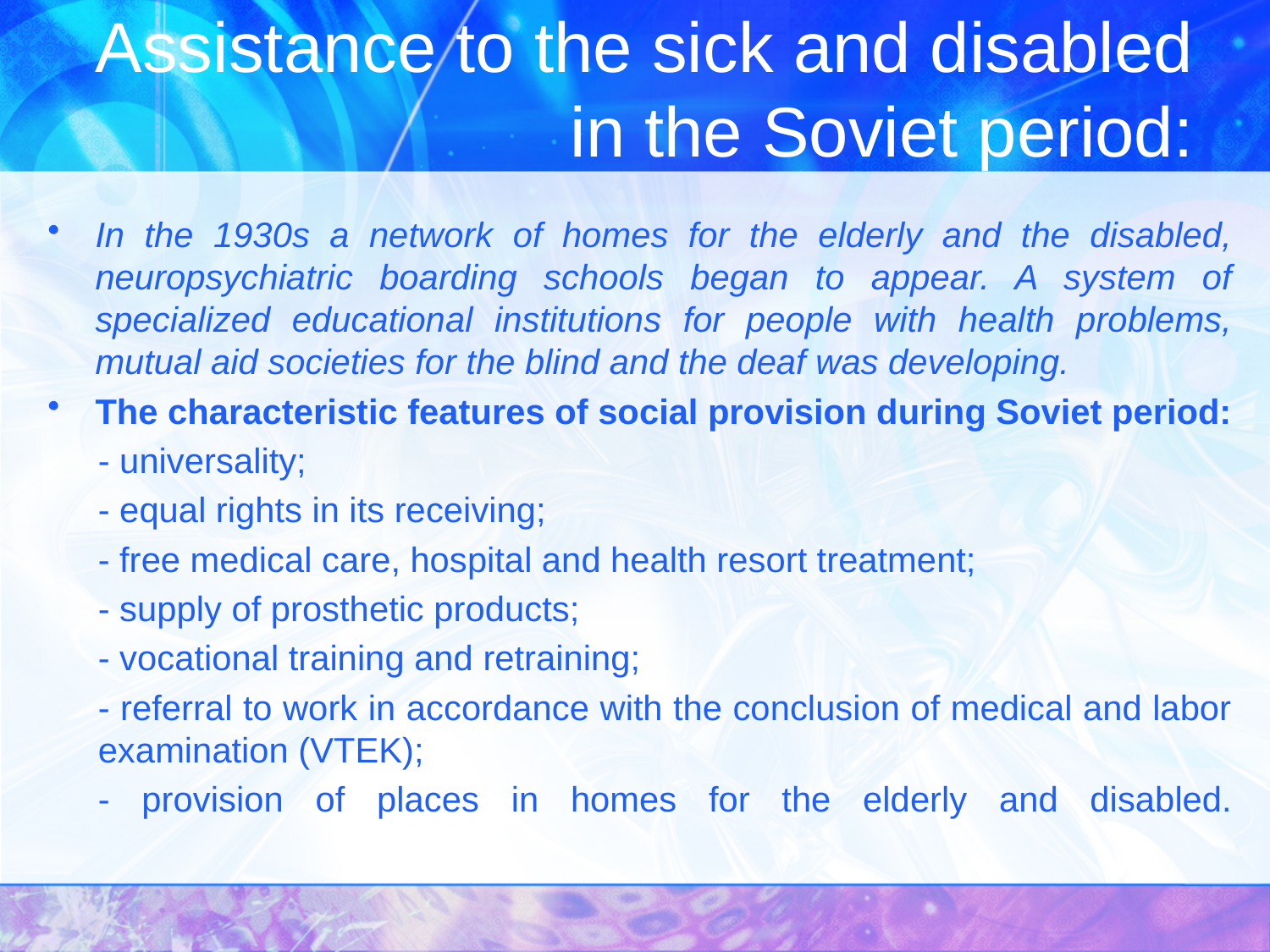

# Assistance to the sick and disabled in the Soviet period:
In the 1930s a network of homes for the elderly and the disabled, neuropsychiatric boarding schools began to appear. A system of specialized educational institutions for people with health problems, mutual aid societies for the blind and the deaf was developing.
The characteristic features of social provision during Soviet period:
- universality;
- equal rights in its receiving;
- free medical care, hospital and health resort treatment;
- supply of prosthetic products;
- vocational training and retraining;
- referral to work in accordance with the conclusion of medical and labor examination (VTEK);
- provision of places in homes for the elderly and disabled.